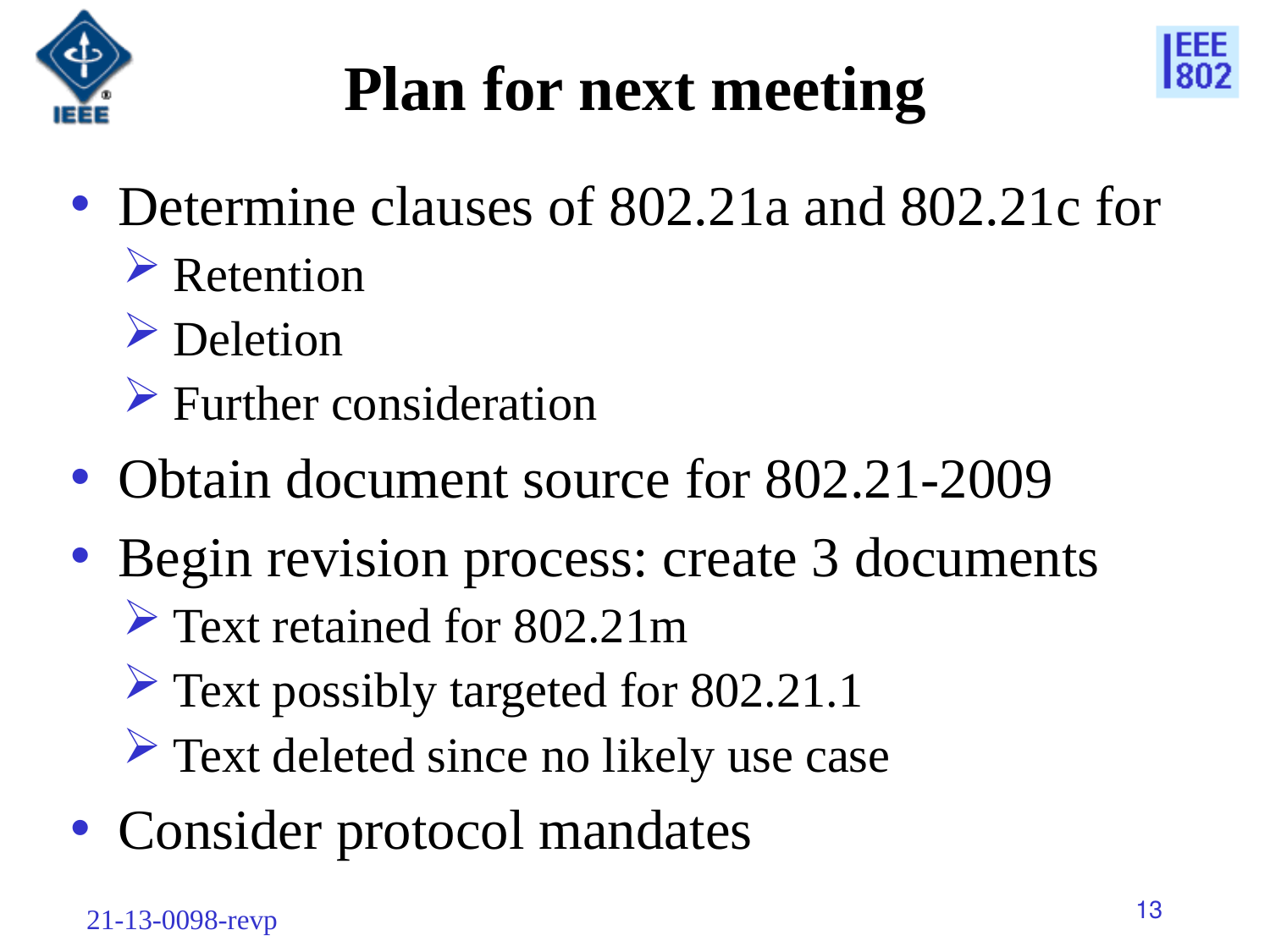

# Plan for next meeting
Determine clauses of 802.21a and 802.21c for
Retention
Deletion
Further consideration
Obtain document source for 802.21-2009
Begin revision process: create 3 documents
Text retained for 802.21m
Text possibly targeted for 802.21.1
Text deleted since no likely use case
Consider protocol mandates